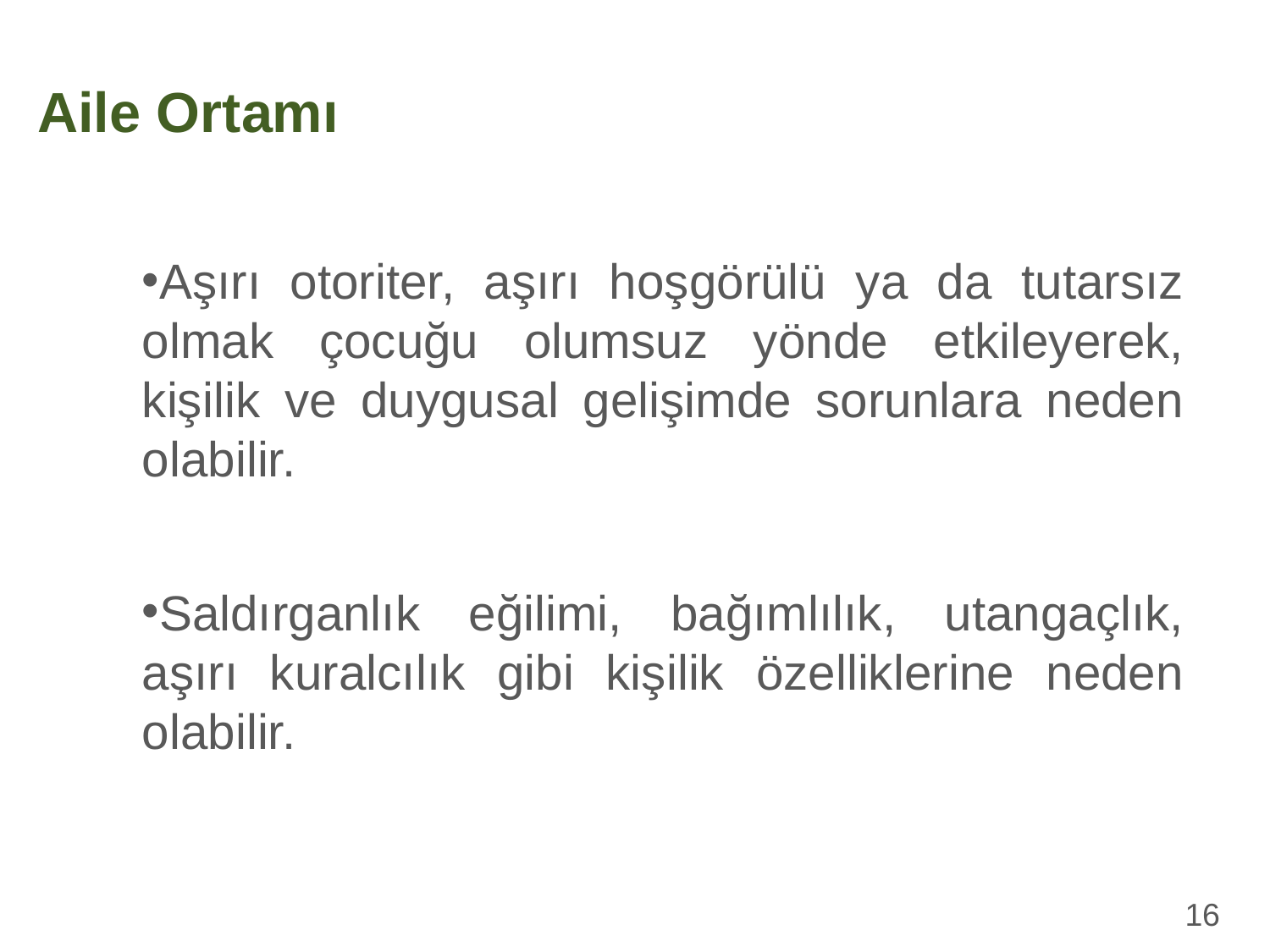

Aile Ortamı
Aşırı otoriter, aşırı hoşgörülü ya da tutarsız olmak çocuğu olumsuz yönde etkileyerek, kişilik ve duygusal gelişimde sorunlara neden olabilir.

Saldırganlık eğilimi, bağımlılık, utangaçlık, aşırı kuralcılık gibi kişilik özelliklerine neden olabilir.

16